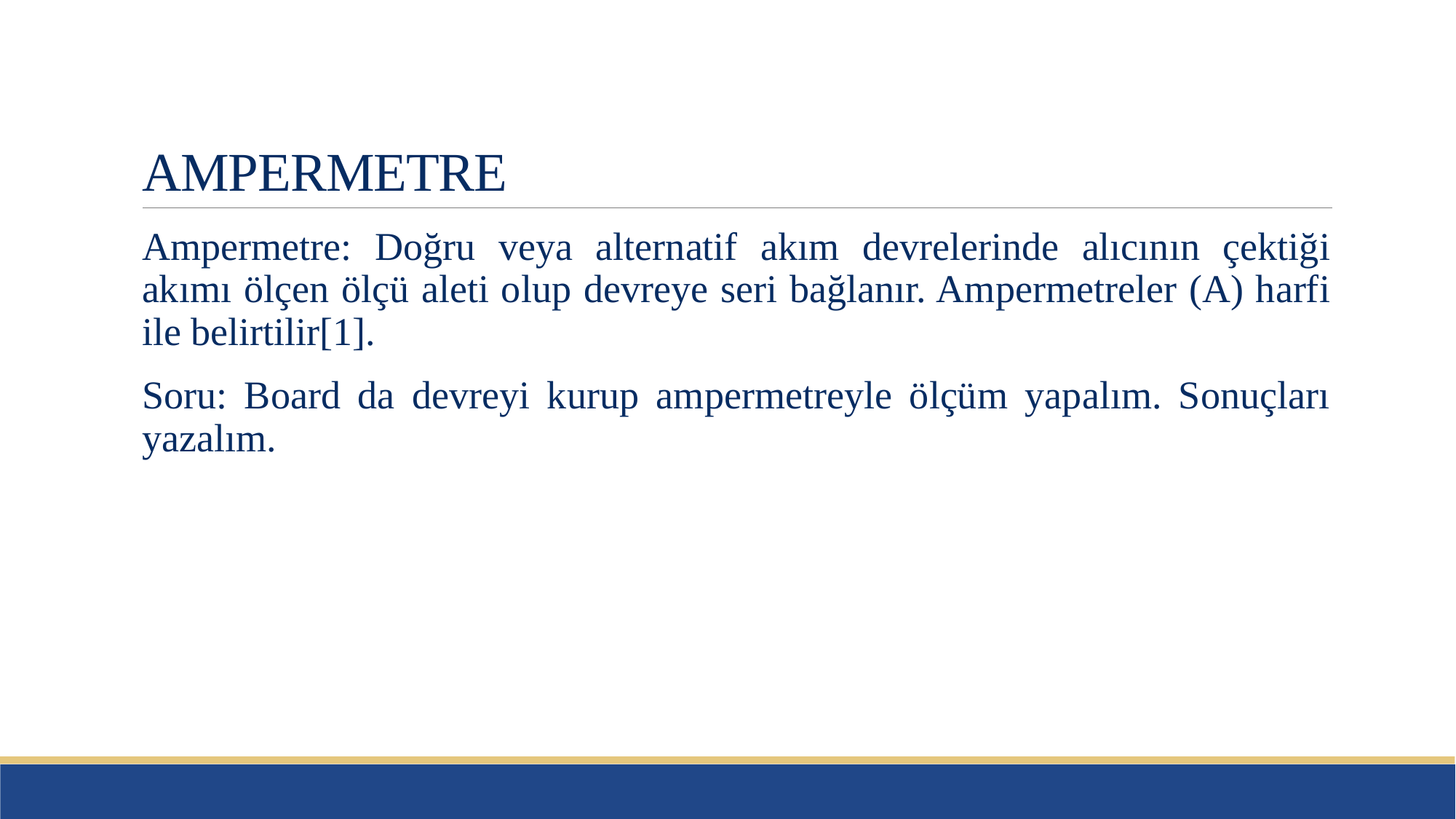

# AMPERMETRE
Ampermetre: Doğru veya alternatif akım devrelerinde alıcının çektiği akımı ölçen ölçü aleti olup devreye seri bağlanır. Ampermetreler (A) harfi ile belirtilir[1].
Soru: Board da devreyi kurup ampermetreyle ölçüm yapalım. Sonuçları yazalım.